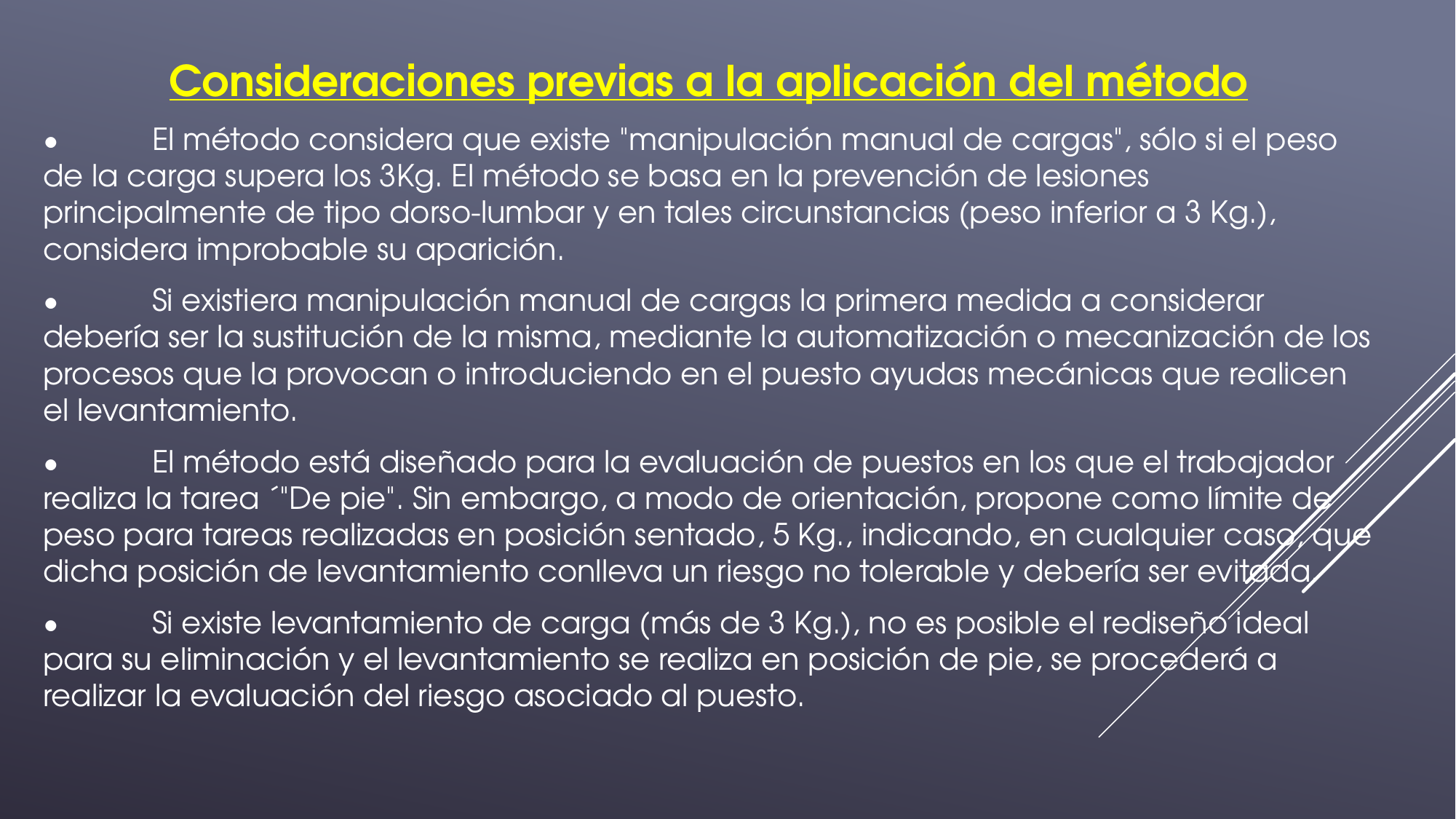

Consideraciones previas a la aplicación del método
•	El método considera que existe "manipulación manual de cargas", sólo si el peso de la carga supera los 3Kg. El método se basa en la prevención de lesiones principalmente de tipo dorso-lumbar y en tales circunstancias (peso inferior a 3 Kg.), considera improbable su aparición.
•	Si existiera manipulación manual de cargas la primera medida a considerar debería ser la sustitución de la misma, mediante la automatización o mecanización de los procesos que la provocan o introduciendo en el puesto ayudas mecánicas que realicen el levantamiento.
•	El método está diseñado para la evaluación de puestos en los que el trabajador realiza la tarea ´"De pie". Sin embargo, a modo de orientación, propone como límite de peso para tareas realizadas en posición sentado, 5 Kg., indicando, en cualquier caso, que dicha posición de levantamiento conlleva un riesgo no tolerable y debería ser evitada.
•	Si existe levantamiento de carga (más de 3 Kg.), no es posible el rediseño ideal para su eliminación y el levantamiento se realiza en posición de pie, se procederá a realizar la evaluación del riesgo asociado al puesto.